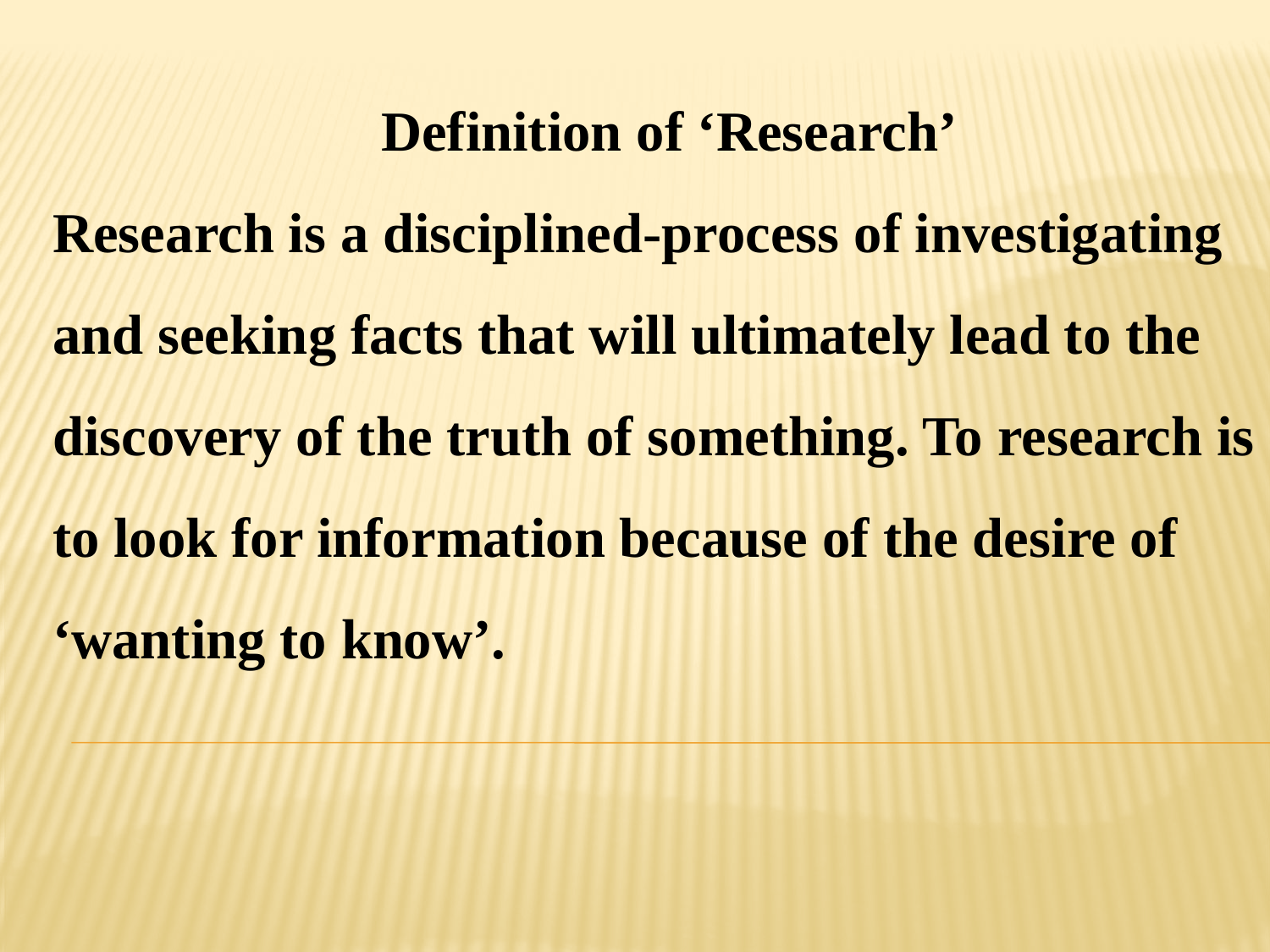

Definition of ‘Research’
Research is a disciplined-process of investigating and seeking facts that will ultimately lead to the discovery of the truth of something. To research is to look for information because of the desire of ‘wanting to know’.